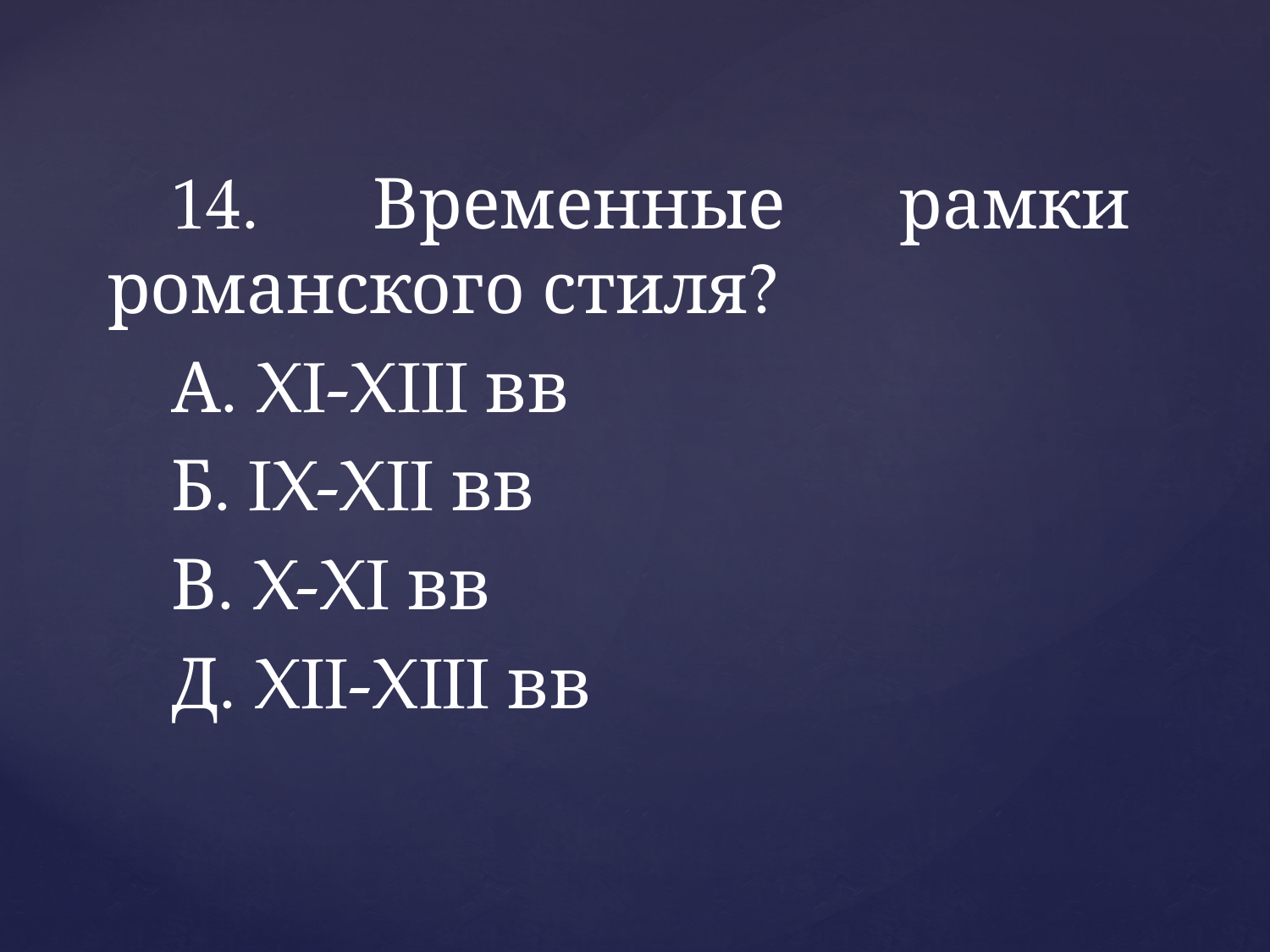

14. Временные рамки романского стиля?
А. XI-XIII вв
Б. IX-XII вв
В. X-XI вв
Д. XII-XIII вв